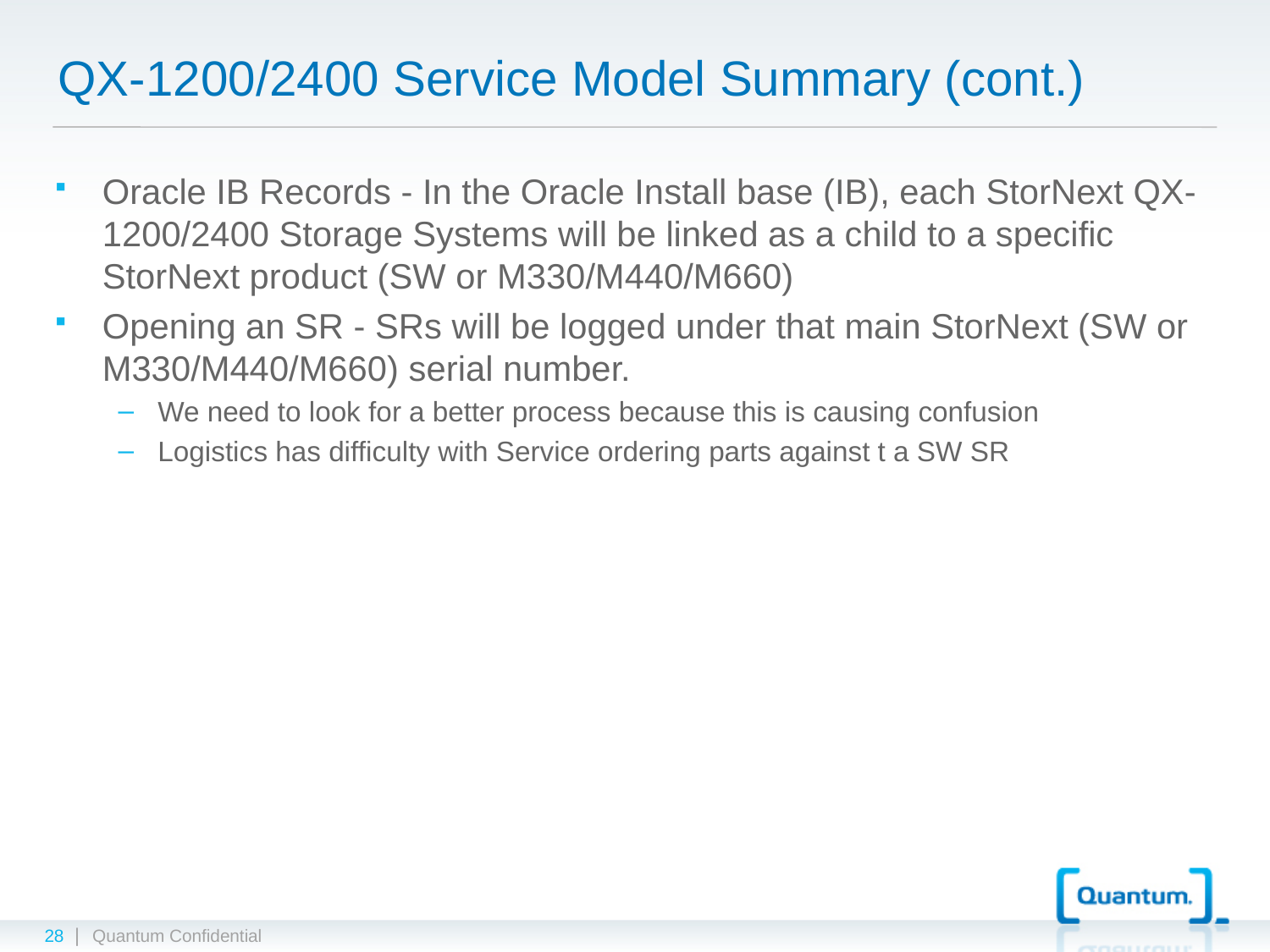

# QX-1200/2400 Service Model Summary (cont.)
Oracle IB Records - In the Oracle Install base (IB), each StorNext QX-1200/2400 Storage Systems will be linked as a child to a specific StorNext product (SW or M330/M440/M660)
Opening an SR - SRs will be logged under that main StorNext (SW or M330/M440/M660) serial number.
We need to look for a better process because this is causing confusion
Logistics has difficulty with Service ordering parts against t a SW SR

28